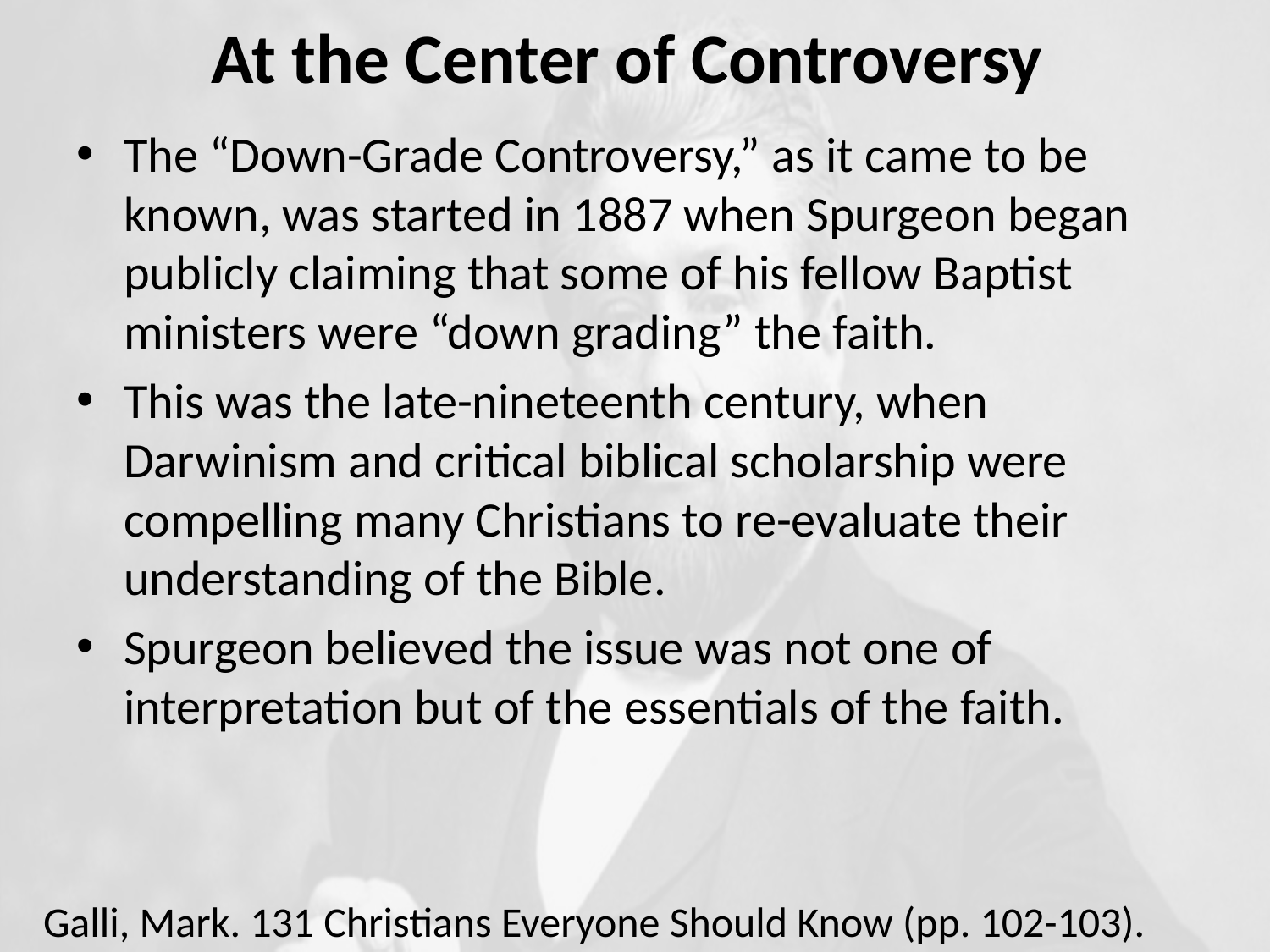

# At the Center of Controversy
The “Down-Grade Controversy,” as it came to be known, was started in 1887 when Spurgeon began publicly claiming that some of his fellow Baptist ministers were “down grading” the faith.
This was the late-nineteenth century, when Darwinism and critical biblical scholarship were compelling many Christians to re-evaluate their understanding of the Bible.
Spurgeon believed the issue was not one of interpretation but of the essentials of the faith.
Galli, Mark. 131 Christians Everyone Should Know (pp. 102-103).